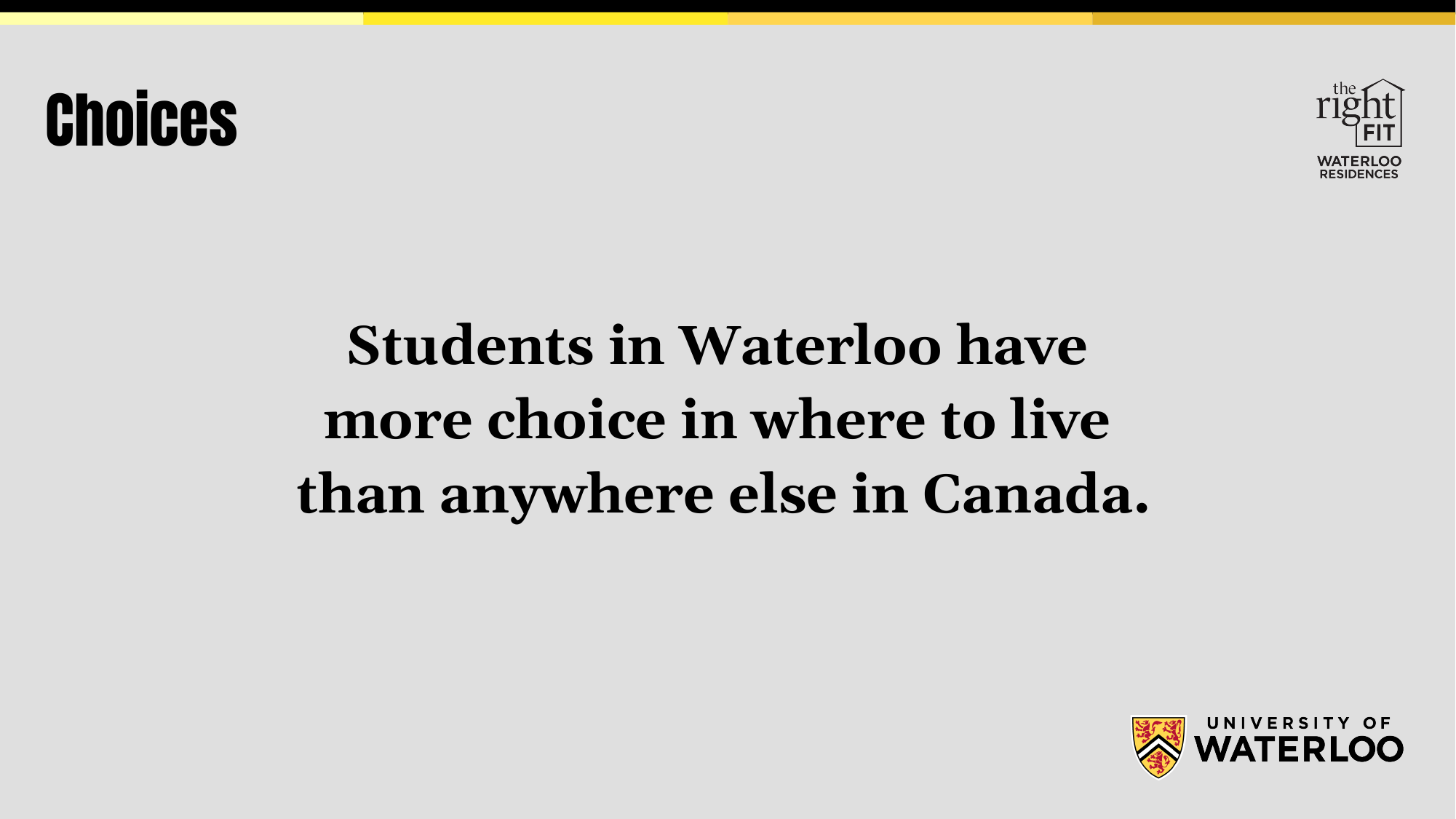

# Choices

Students in Waterloo have
more choice in where to live
than anywhere else in Canada.